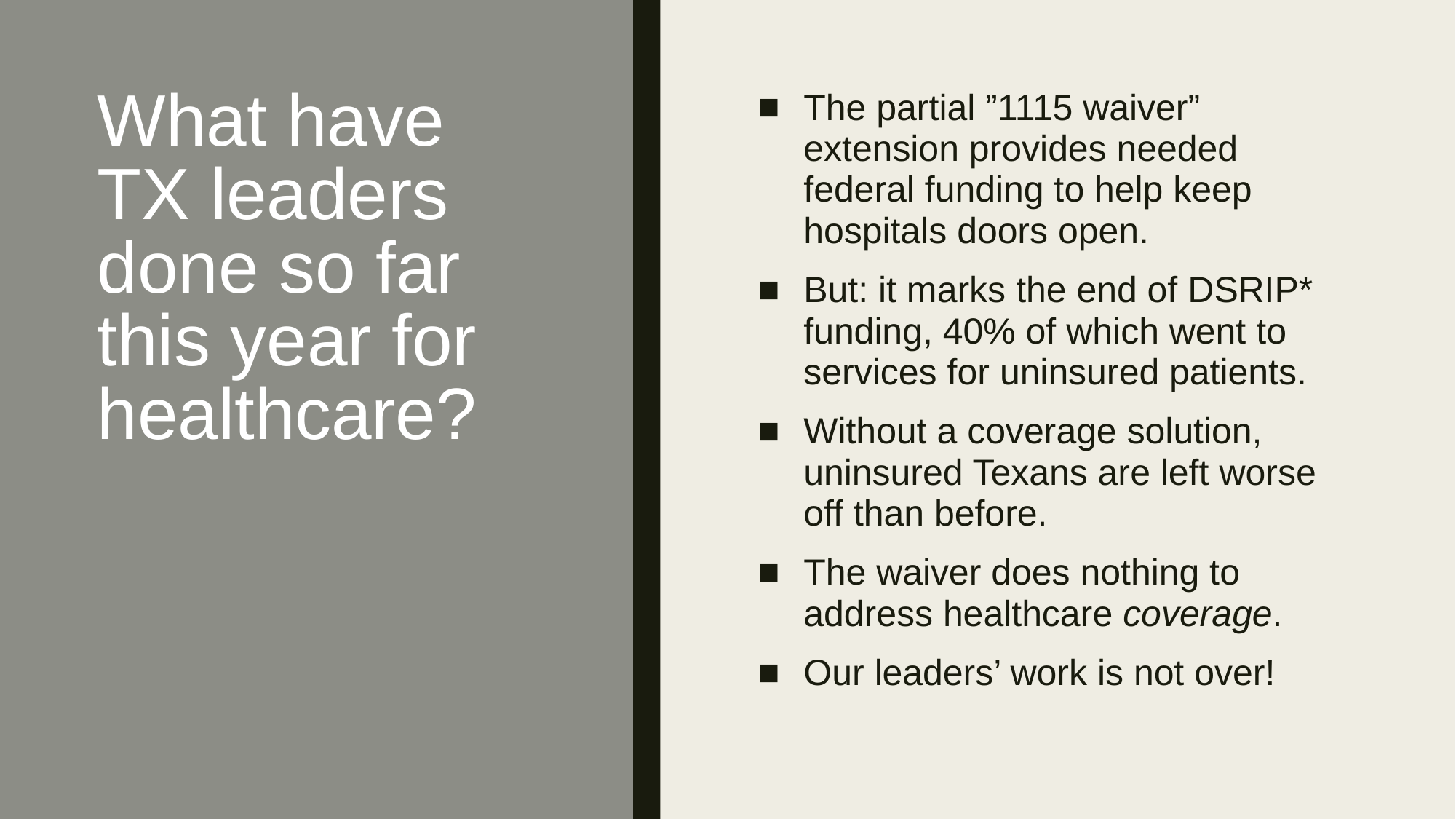

# What have TX leaders done so far this year for healthcare?
The partial ”1115 waiver” extension provides needed federal funding to help keep hospitals doors open.
But: it marks the end of DSRIP* funding, 40% of which went to services for uninsured patients.
Without a coverage solution, uninsured Texans are left worse off than before.
The waiver does nothing to address healthcare coverage.
Our leaders’ work is not over!